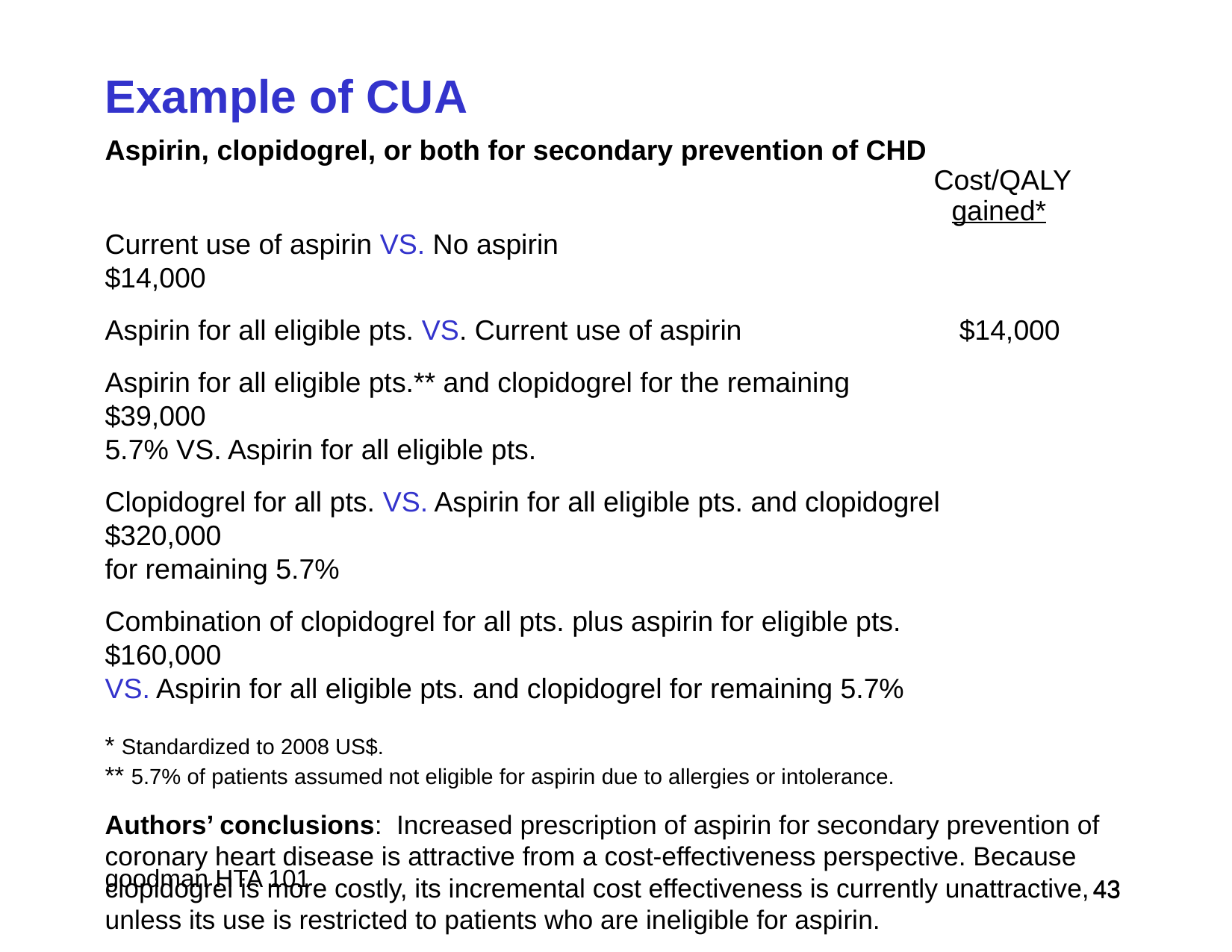

# Example of CUA
Aspirin, clopidogrel, or both for secondary prevention of CHD
						                    Cost/QALY
							        gained*
Current use of aspirin VS. No aspirin				         $14,000
Aspirin for all eligible pts. VS. Current use of aspirin		         $14,000
Aspirin for all eligible pts.** and clopidogrel for the remaining	 	         $39,000
5.7% VS. Aspirin for all eligible pts.
Clopidogrel for all pts. VS. Aspirin for all eligible pts. and clopidogrel 	       $320,000
for remaining 5.7%
Combination of clopidogrel for all pts. plus aspirin for eligible pts.	       $160,000
VS. Aspirin for all eligible pts. and clopidogrel for remaining 5.7%

* Standardized to 2008 US$.
** 5.7% of patients assumed not eligible for aspirin due to allergies or intolerance.
Authors’ conclusions:  Increased prescription of aspirin for secondary prevention of coronary heart disease is attractive from a cost-effectiveness perspective. Because clopidogrel is more costly, its incremental cost effectiveness is currently unattractive, unless its use is restricted to patients who are ineligible for aspirin.
Sources: Gaspoz JM et al. 2002. The Cost-Effectiveness Analysis Registry. Tufts Medical Center. Available from: www.cearegistry.org. Accessed August 2011.

 43
 43